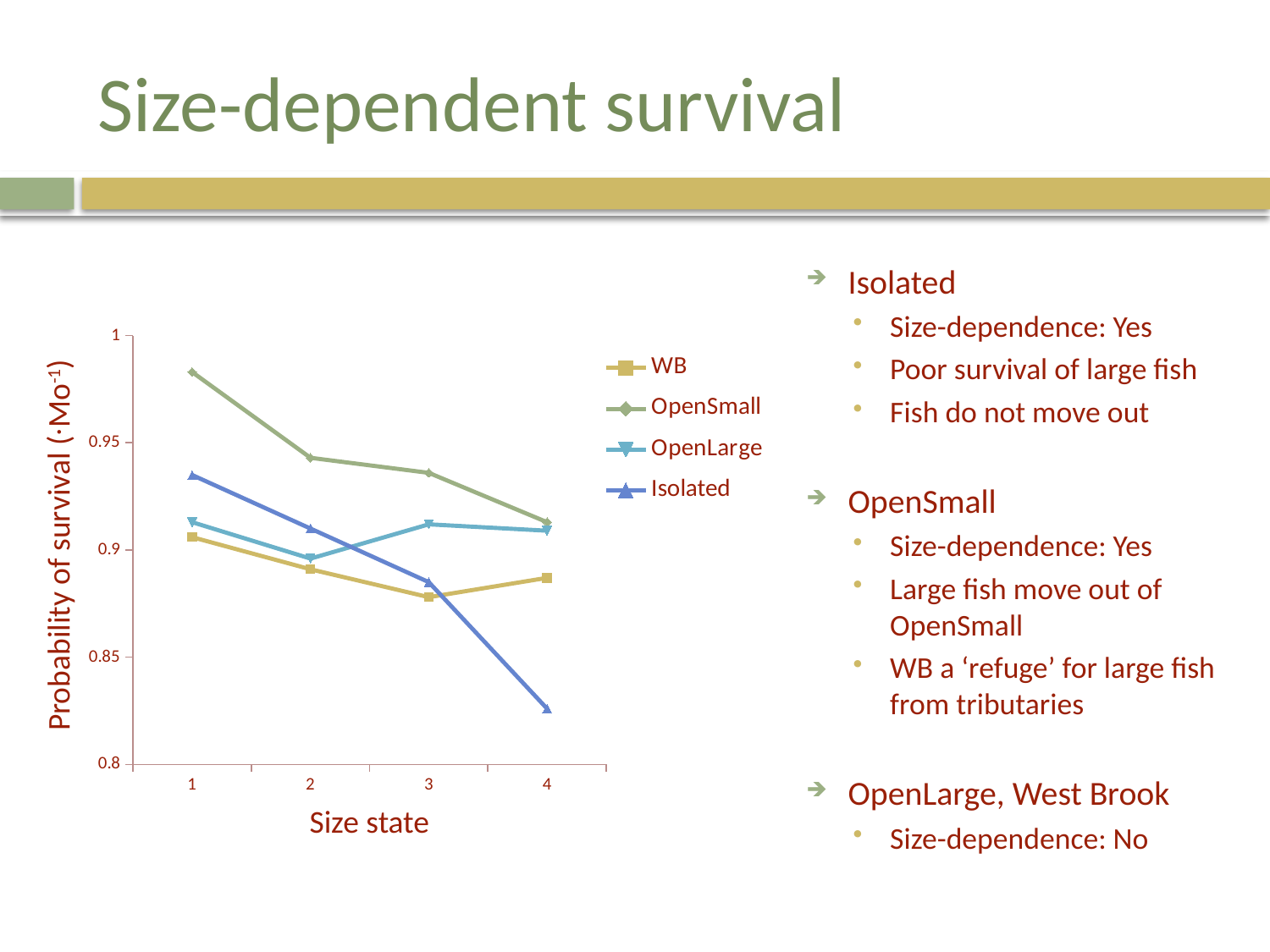

# Size-dependent survival
Isolated
Size-dependence: Yes
Poor survival of large fish
Fish do not move out

OpenSmall
Size-dependence: Yes
Large fish move out of OpenSmall
WB a ‘refuge’ for large fish from tributaries

OpenLarge, West Brook
Size-dependence: No

### Chart

| Category |  |  |  |  |
|---|---|---|---|---|
Probability of survival (∙Mo-1)
Size state